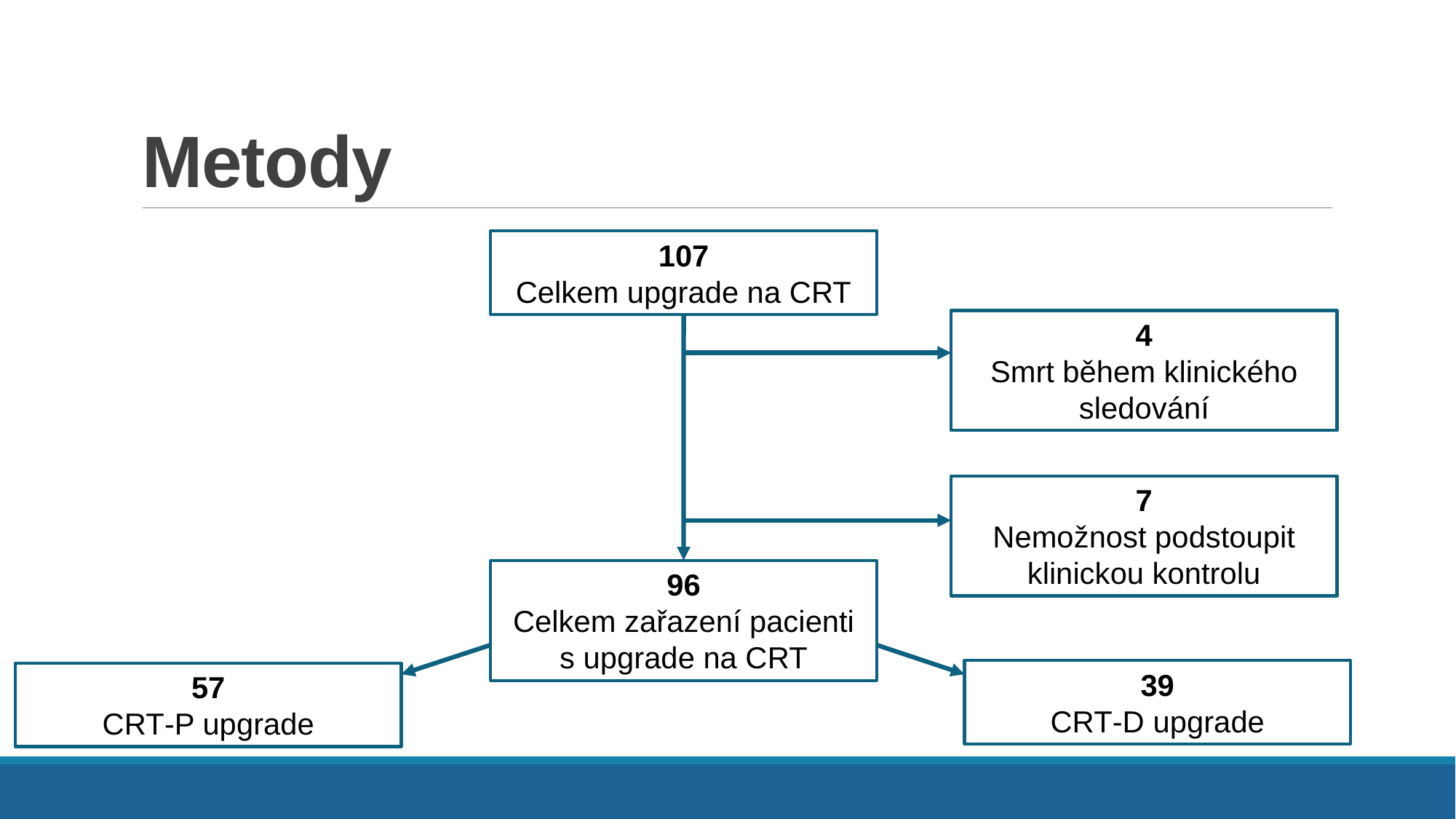

# Metody
107
Celkem upgrade na CRT
4
Smrt během klinického sledování
7
Nemožnost podstoupit klinickou kontrolu
96
Celkem zařazení pacienti s upgrade na CRT
39
CRT-D upgrade
57
CRT-P upgrade